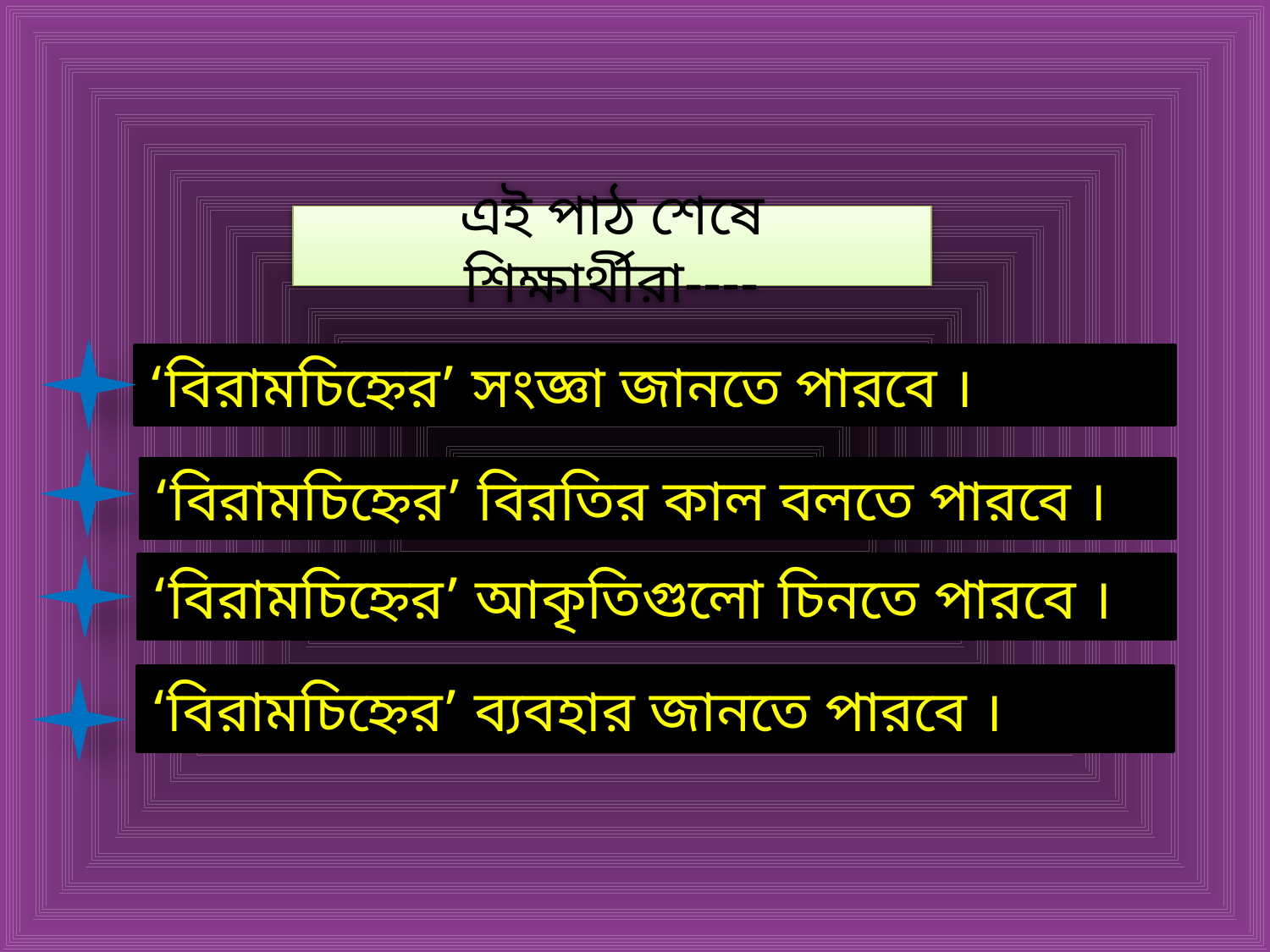

এই পাঠ শেষে শিক্ষার্থীরা----

‘বিরামচিহ্নের’ সংজ্ঞা জানতে পারবে ।

‘বিরামচিহ্নের’ বিরতির কাল বলতে পারবে ।

‘বিরামচিহ্নের’ আকৃতিগুলো চিনতে পারবে ।
‘বিরামচিহ্নের’ ব্যবহার জানতে পারবে ।